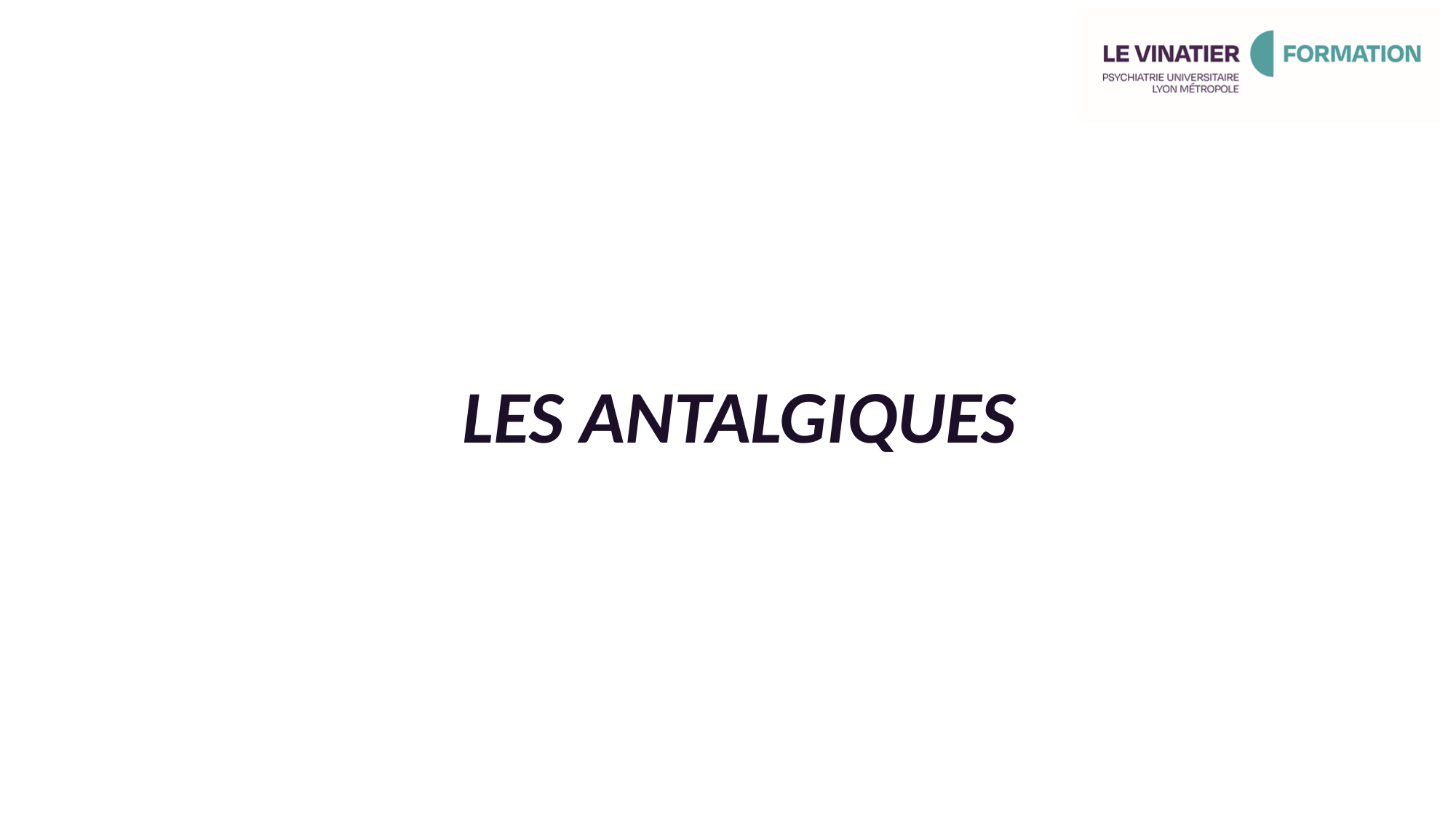

MP & CC V3  2024-2025
LES ANTALGIQUES